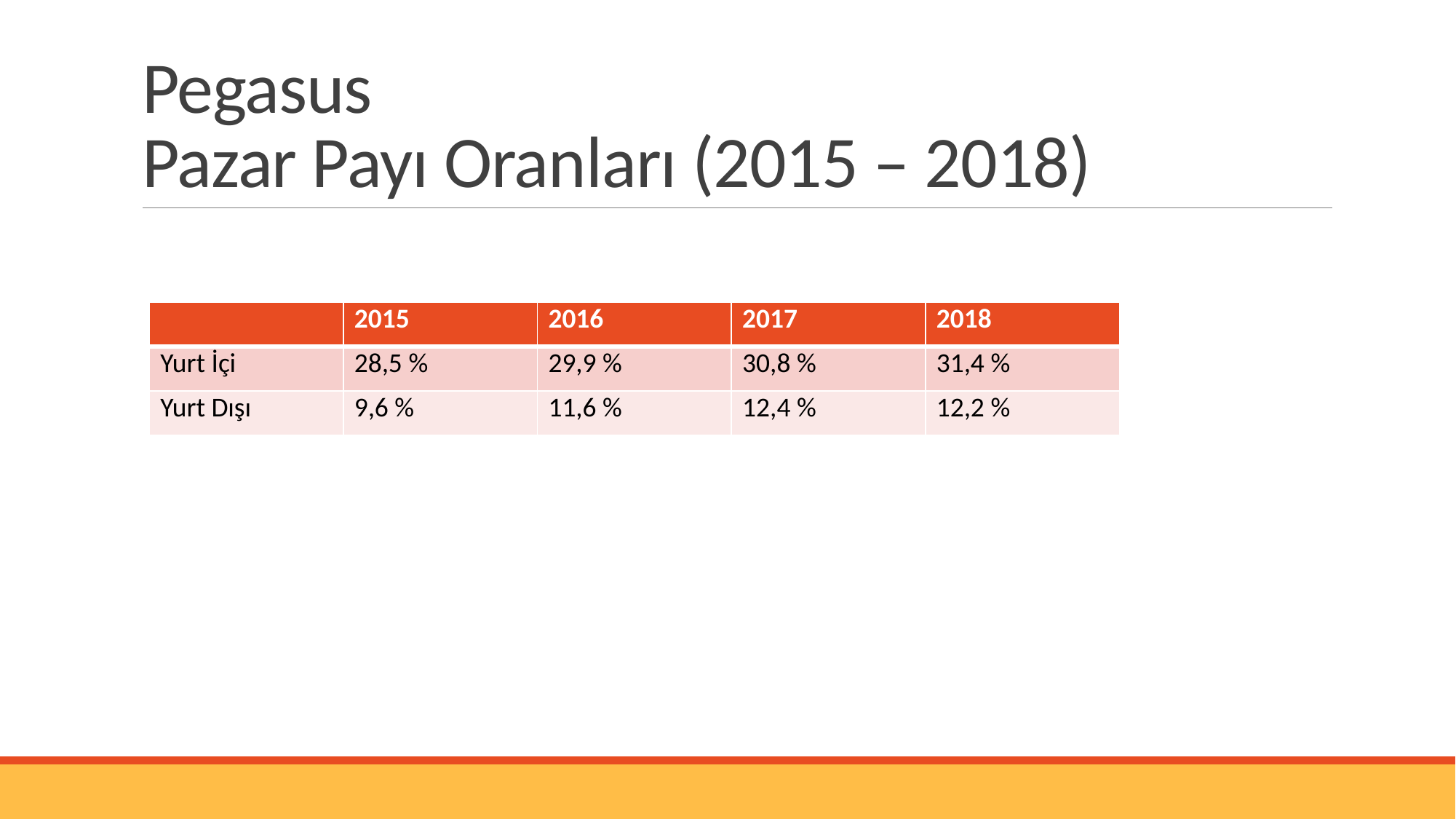

# Pegasus Pazar Payı Oranları (2015 – 2018)
|  | 2015 | 2016 | 2017 | 2018 |
| --- | --- | --- | --- | --- |
| Yurt İçi | 28,5 % | 29,9 % | 30,8 % | 31,4 % |
| Yurt Dışı | 9,6 % | 11,6 % | 12,4 % | 12,2 % |